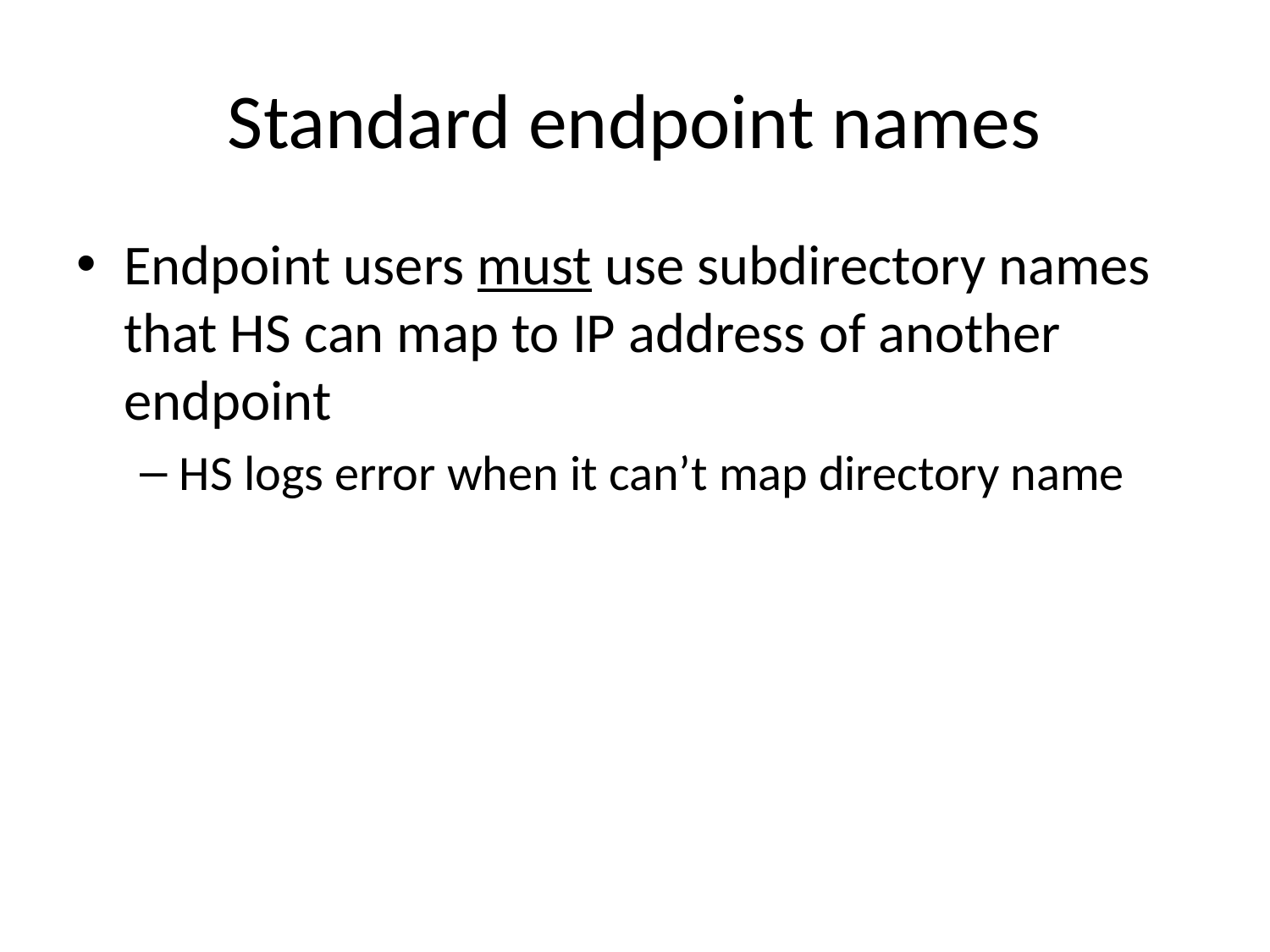

# Standard endpoint names
Endpoint users must use subdirectory names that HS can map to IP address of another endpoint
HS logs error when it can’t map directory name